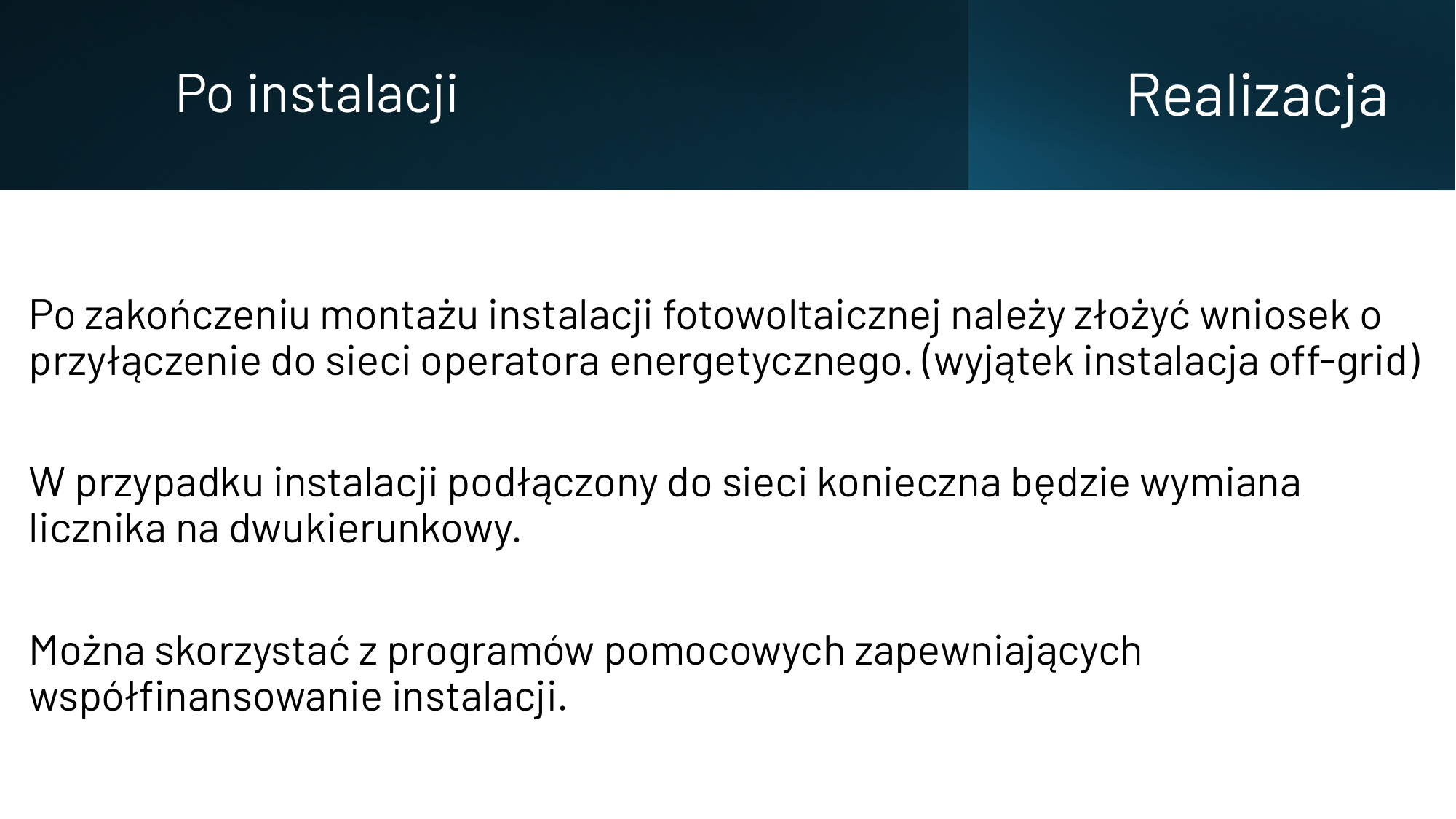

Po instalacji
# Realizacja
Po zakończeniu montażu instalacji fotowoltaicznej należy złożyć wniosek o przyłączenie do sieci operatora energetycznego. (wyjątek instalacja off-grid)

W przypadku instalacji podłączony do sieci konieczna będzie wymiana licznika na dwukierunkowy.

Można skorzystać z programów pomocowych zapewniających współfinansowanie instalacji.